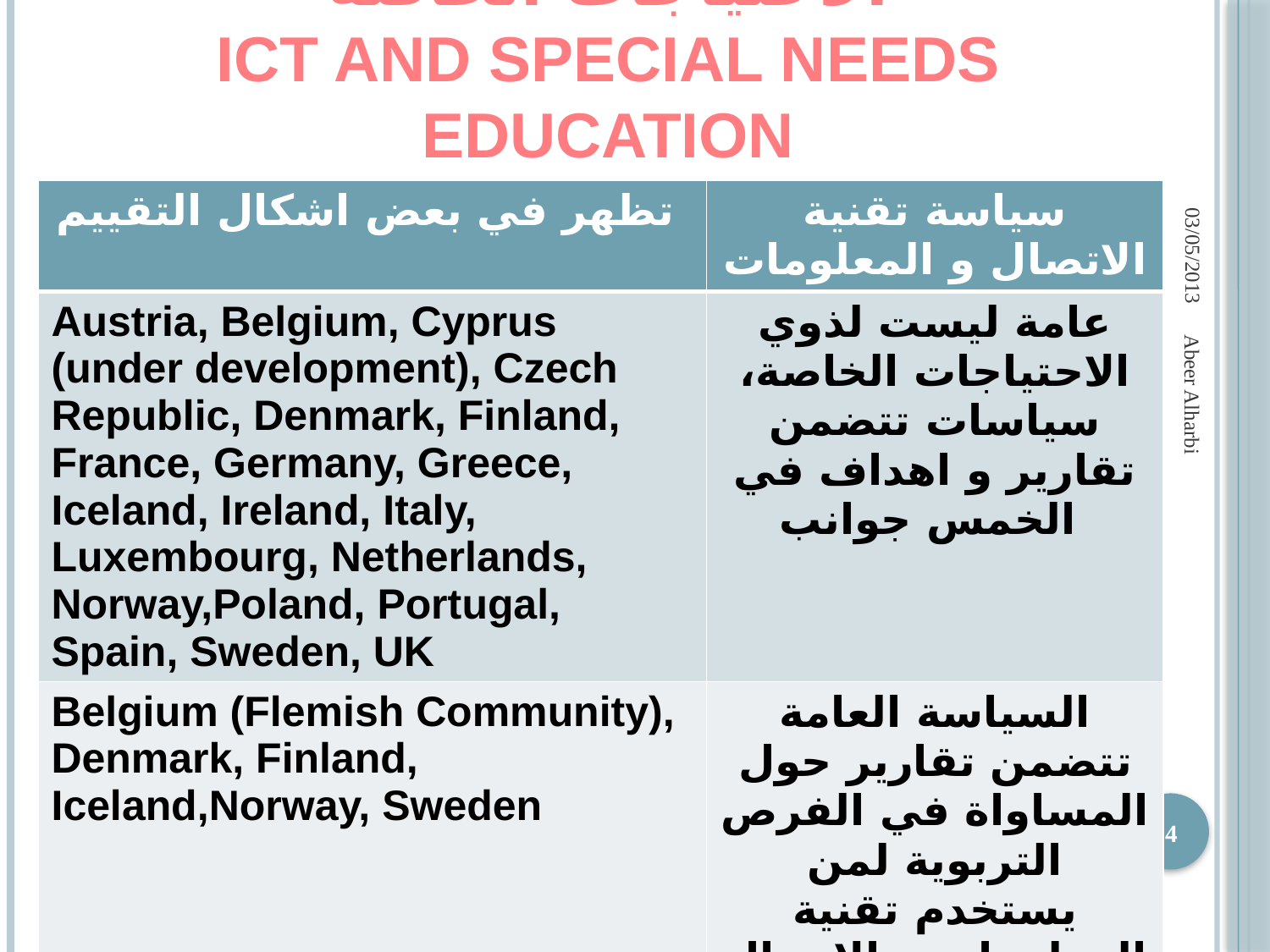

# تقنية المعلومات والاتصال لذوي الاحتياجات الخاصة ICT and special needs education
03/05/2013
| تظهر في بعض اشكال التقييم | سياسة تقنية الاتصال و المعلومات |
| --- | --- |
| Austria, Belgium, Cyprus (under development), Czech Republic, Denmark, Finland, France, Germany, Greece, Iceland, Ireland, Italy, Luxembourg, Netherlands, Norway,Poland, Portugal, Spain, Sweden, UK | عامة ليست لذوي الاحتياجات الخاصة، سياسات تتضمن تقارير و اهداف في الخمس جوانب |
| Belgium (Flemish Community), Denmark, Finland, Iceland,Norway, Sweden | السياسة العامة تتضمن تقارير حول المساواة في الفرص التربوية لمن يستخدم تقنية المعلومات و الاتصال |
Abeer Alharbi
4